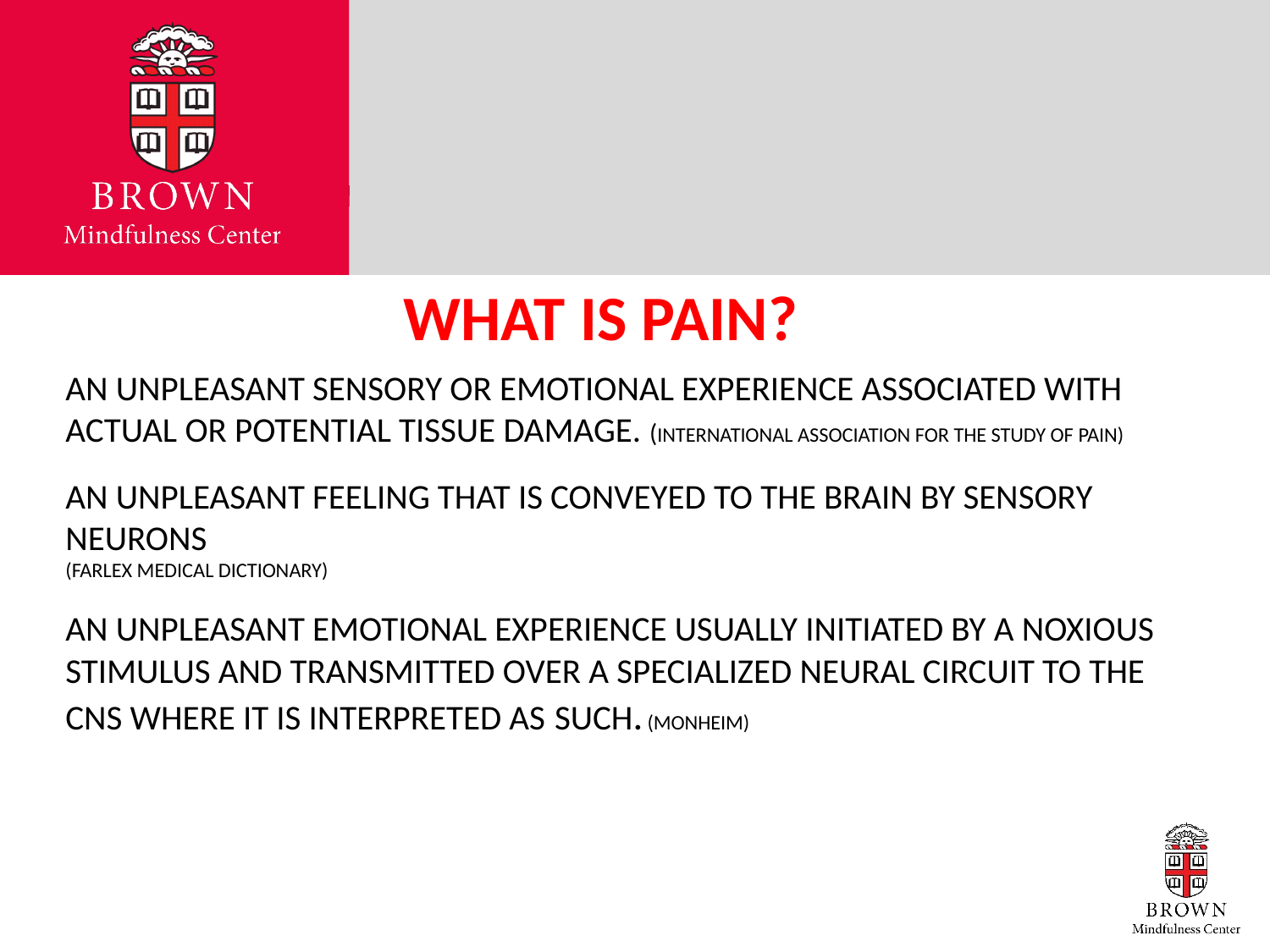

WHAT IS PAIN?
# An unpleasant sensory or emotional experience associated with actual or potential tissue damage. (International Association for the Study of pain) an unpleasant feeling that is conveyed to the brain by sensory neurons (farlex medical dictionary) an unpleasant emotional experience usually initIated by a noxious stimulus and transmitted over a specialized neural circuit to the cns where it is interpreted as such. (Monheim)